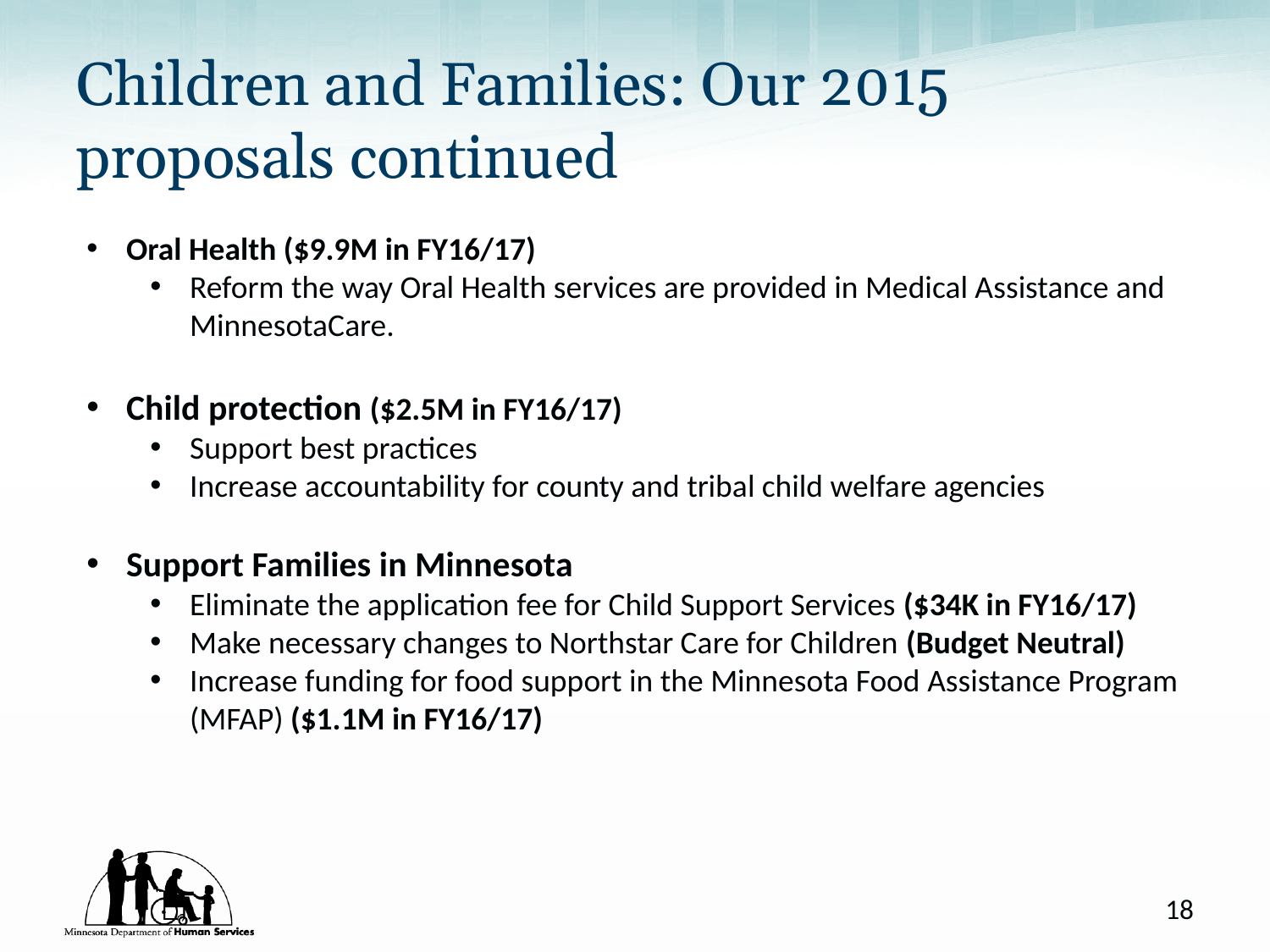

# Children and Families: Our 2015 proposals continued

Oral Health ($9.9M in FY16/17)
Reform the way Oral Health services are provided in Medical Assistance and MinnesotaCare.

Child protection ($2.5M in FY16/17)
Support best practices
Increase accountability for county and tribal child welfare agencies

Support Families in Minnesota
Eliminate the application fee for Child Support Services ($34K in FY16/17)
Make necessary changes to Northstar Care for Children (Budget Neutral)
Increase funding for food support in the Minnesota Food Assistance Program (MFAP) ($1.1M in FY16/17)
18